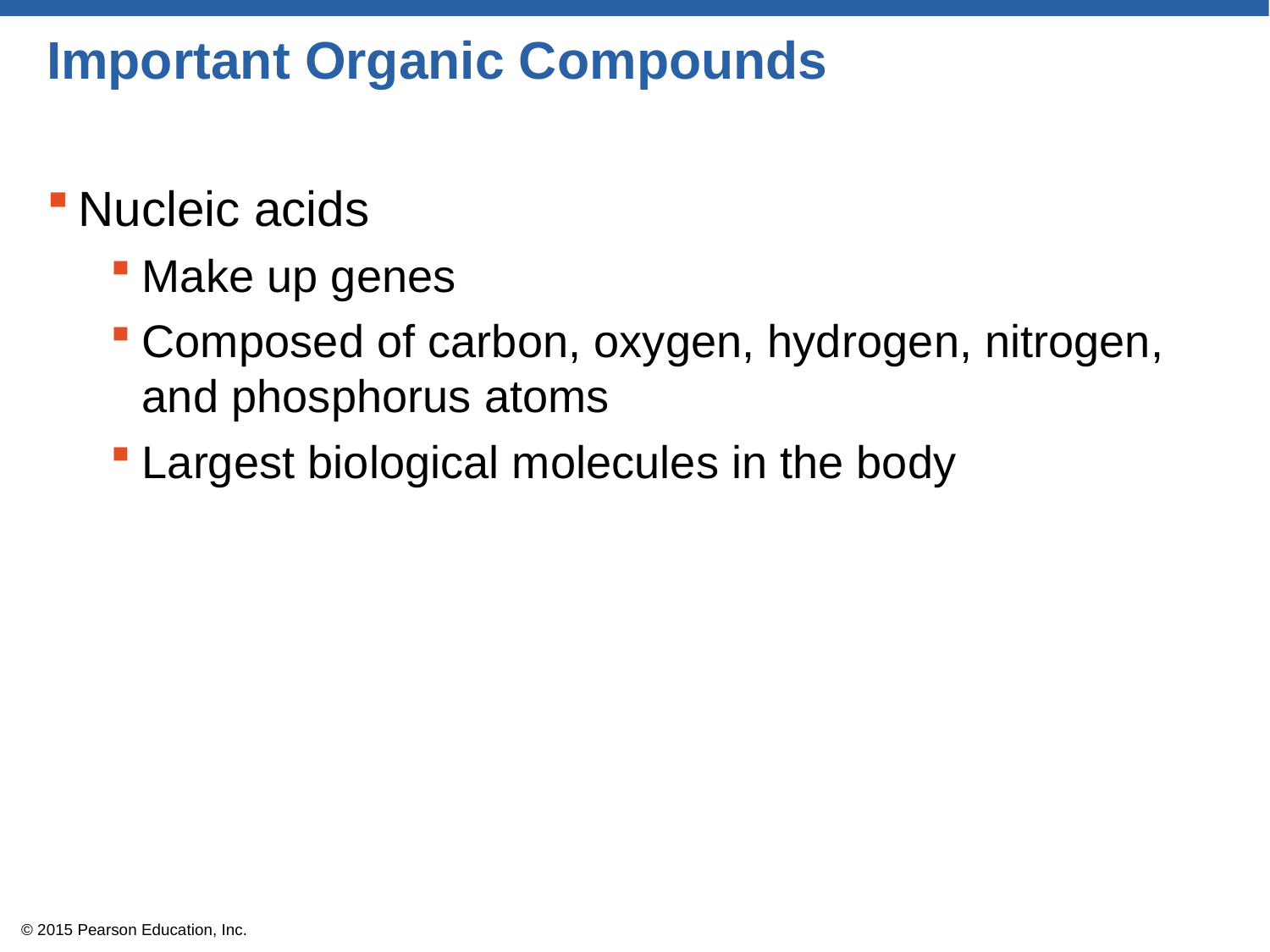

# Important Organic Compounds
Nucleic acids
Make up genes
Composed of carbon, oxygen, hydrogen, nitrogen, and phosphorus atoms
Largest biological molecules in the body
© 2015 Pearson Education, Inc.